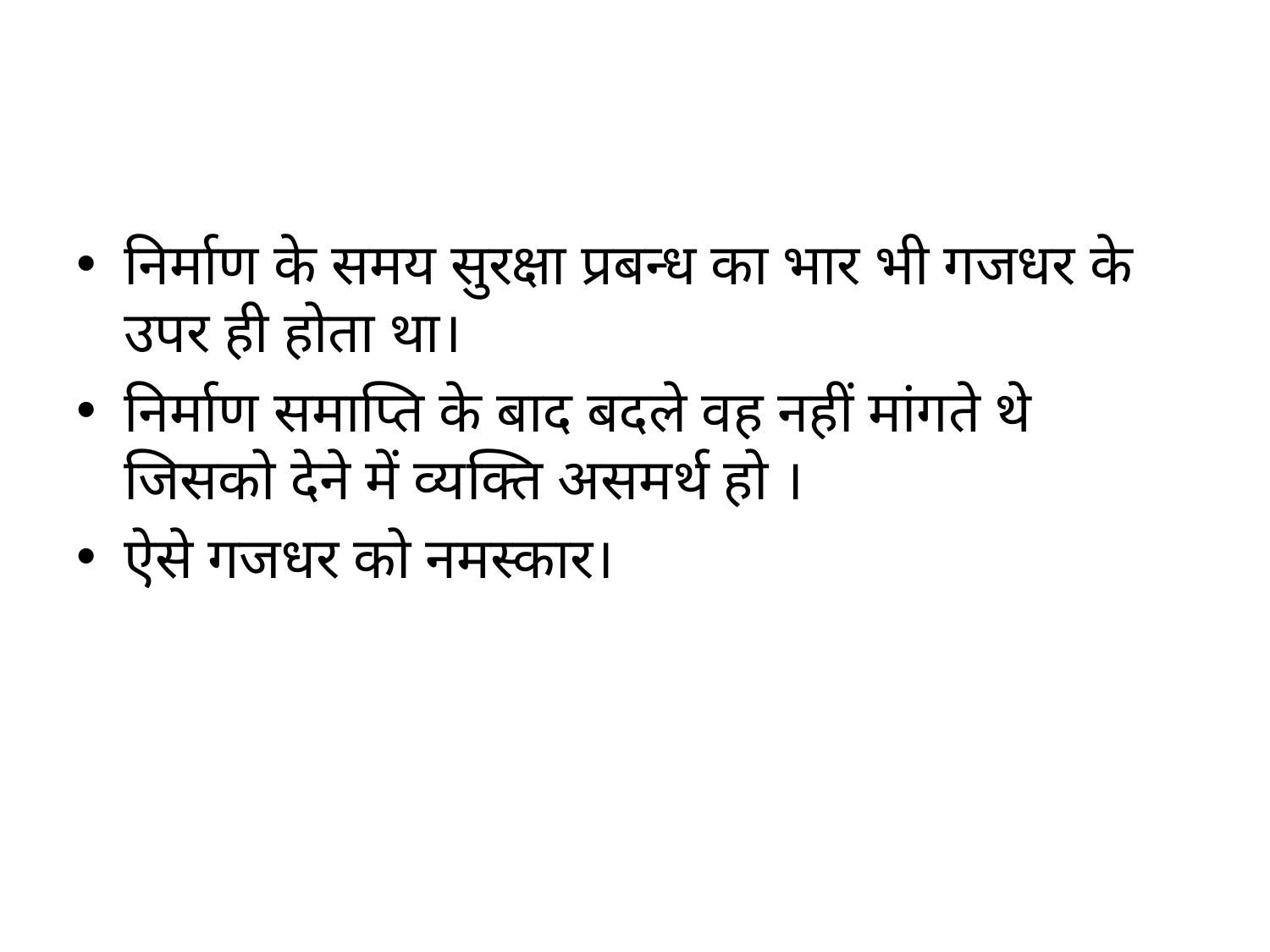

#
निर्माण के समय सुरक्षा प्रबन्ध का भार भी गजधर के उपर ही होता था।
निर्माण समाप्ति के बाद बदले वह नहीं मांगते थे जिसको देने में व्यक्ति असमर्थ हो ।
ऐसे गजधर को नमस्कार।